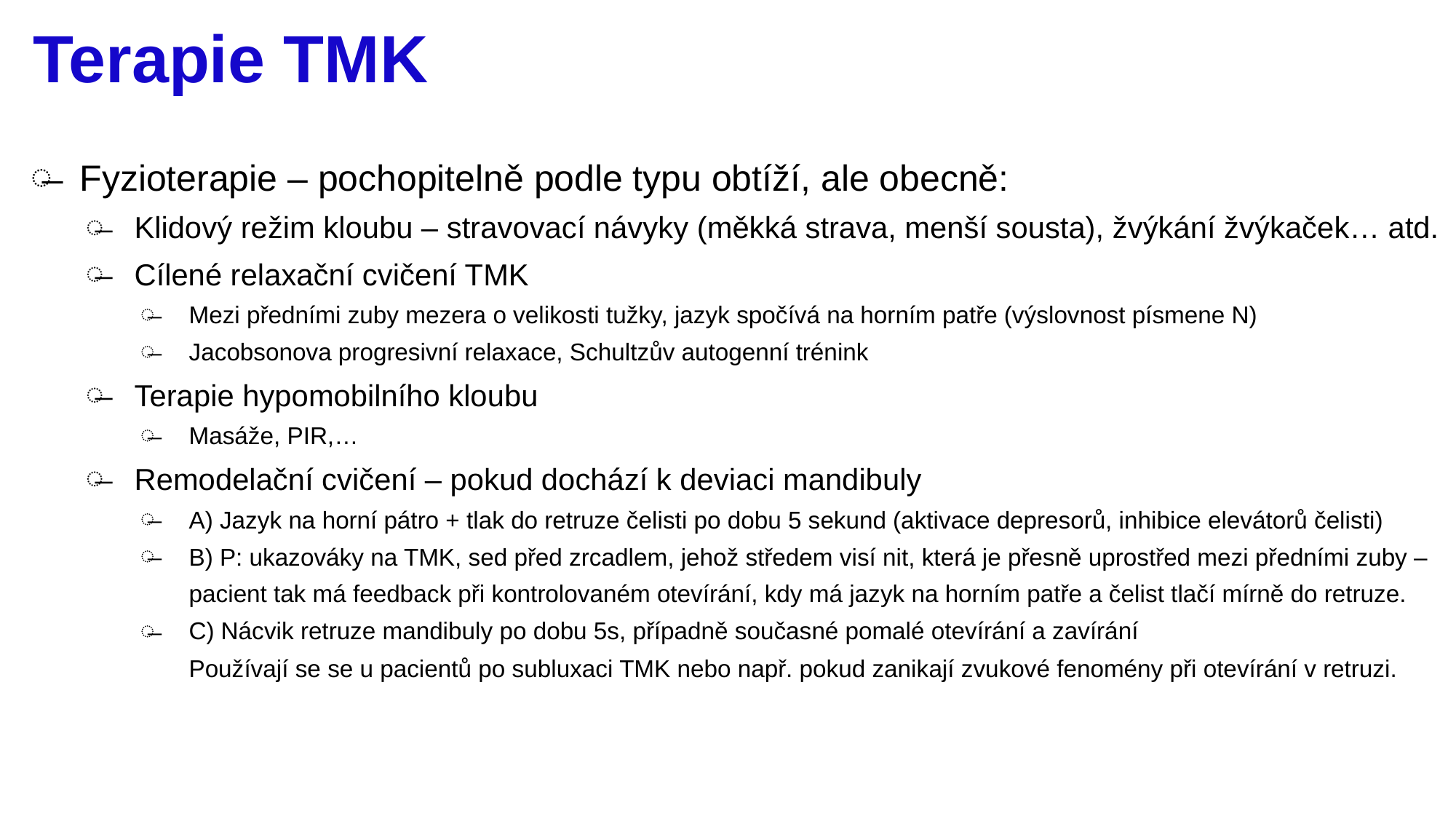

# Terapie TMK

Fyzioterapie – pochopitelně podle typu obtíží, ale obecně:
Klidový režim kloubu – stravovací návyky (měkká strava, menší sousta), žvýkání žvýkaček… atd.
Cílené relaxační cvičení TMK
Mezi předními zuby mezera o velikosti tužky, jazyk spočívá na horním patře (výslovnost písmene N)
Jacobsonova progresivní relaxace, Schultzův autogenní trénink
Terapie hypomobilního kloubu
Masáže, PIR,…
Remodelační cvičení – pokud dochází k deviaci mandibuly
A) Jazyk na horní pátro + tlak do retruze čelisti po dobu 5 sekund (aktivace depresorů, inhibice elevátorů čelisti)
B) P: ukazováky na TMK, sed před zrcadlem, jehož středem visí nit, která je přesně uprostřed mezi předními zuby – pacient tak má feedback při kontrolovaném otevírání, kdy má jazyk na horním patře a čelist tlačí mírně do retruze.
C) Nácvik retruze mandibuly po dobu 5s, případně současné pomalé otevírání a zavírání
Používají se se u pacientů po subluxaci TMK nebo např. pokud zanikají zvukové fenomény při otevírání v retruzi.